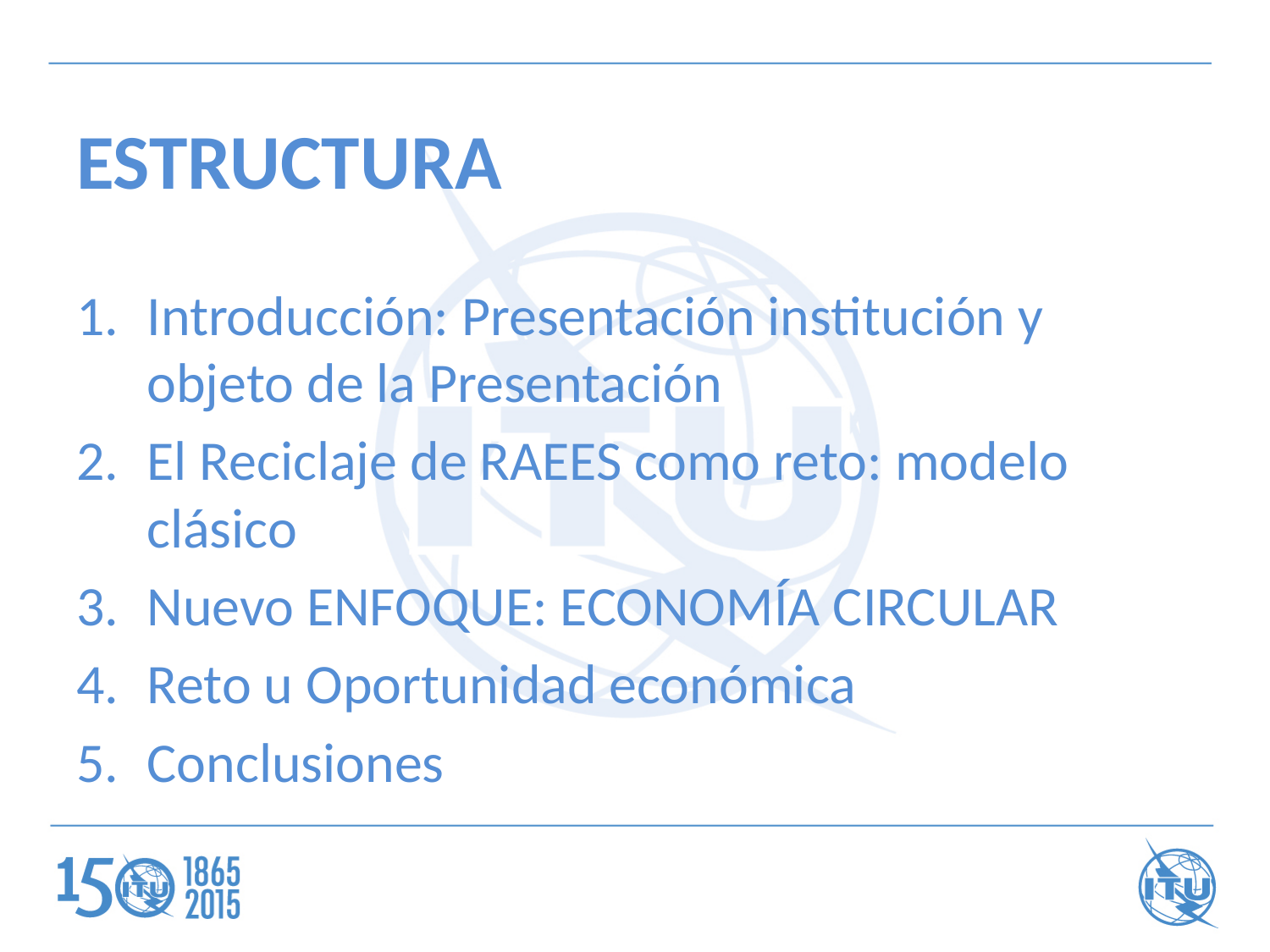

# ESTRUCTURA
Introducción: Presentación institución y objeto de la Presentación
El Reciclaje de RAEES como reto: modelo clásico
Nuevo ENFOQUE: ECONOMÍA CIRCULAR
Reto u Oportunidad económica
Conclusiones